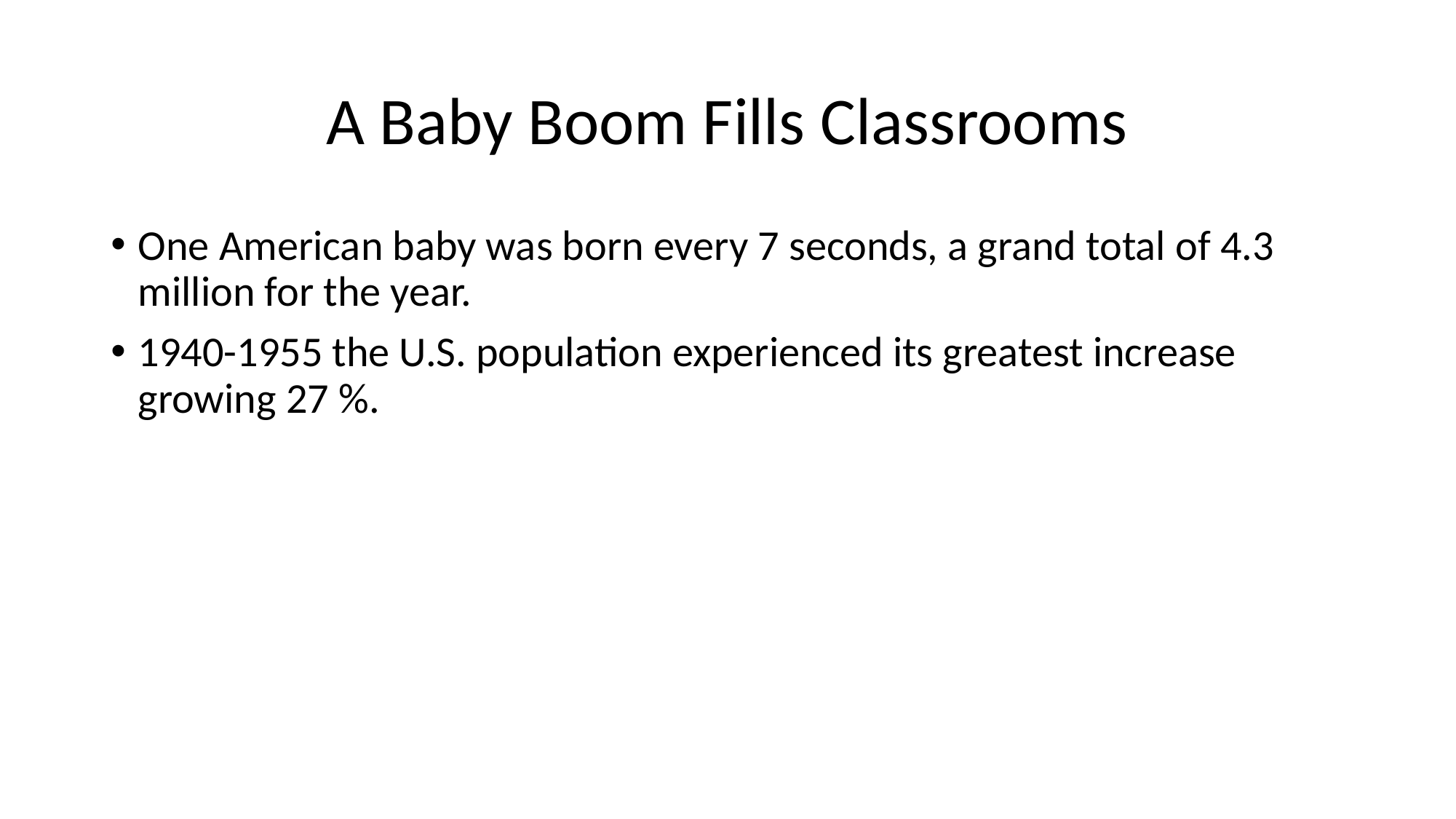

# A Baby Boom Fills Classrooms
One American baby was born every 7 seconds, a grand total of 4.3 million for the year.
1940-1955 the U.S. population experienced its greatest increase growing 27 %.